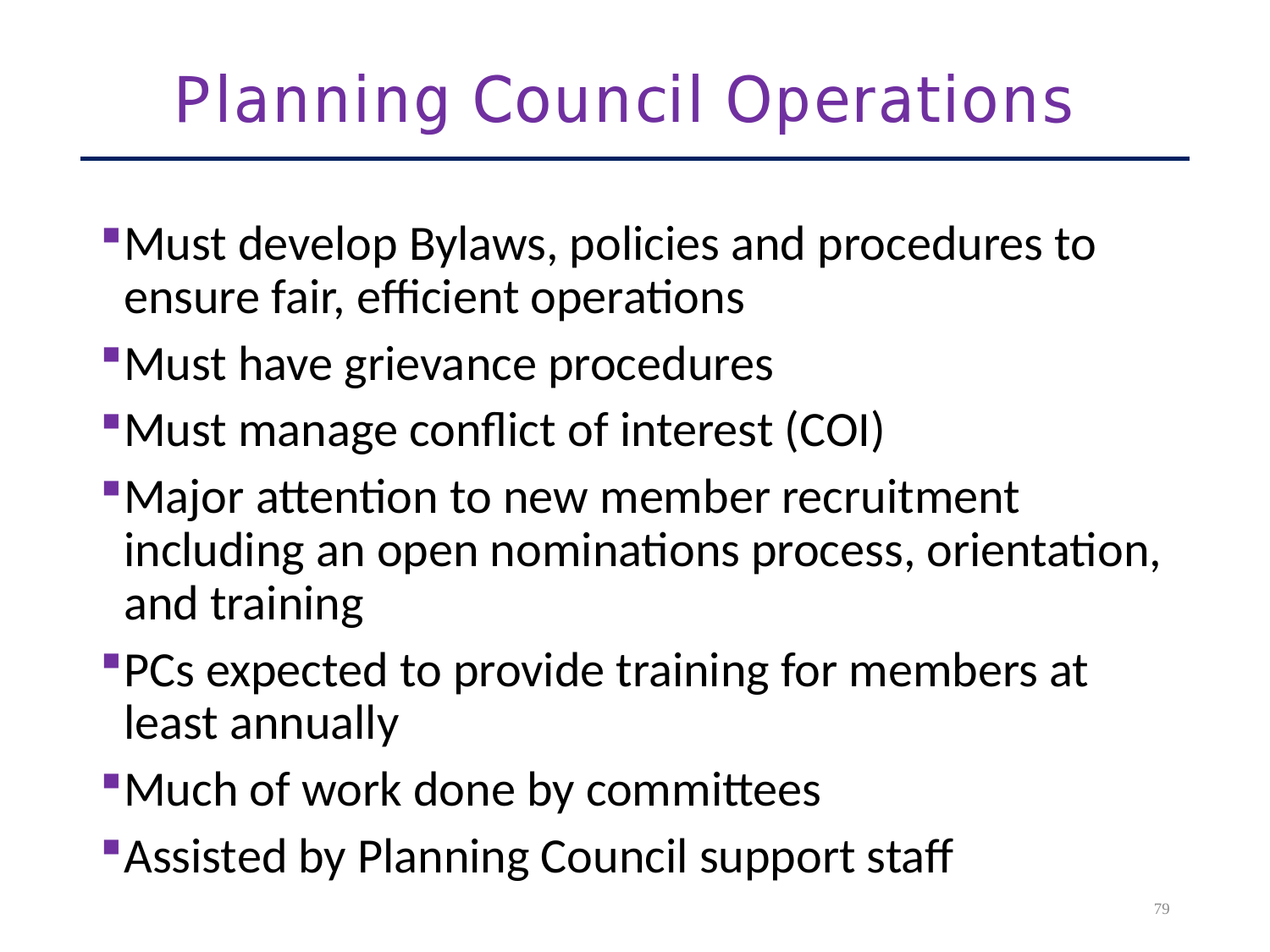

# Planning Council Operations
Must develop Bylaws, policies and procedures to ensure fair, efficient operations
Must have grievance procedures
Must manage conflict of interest (COI)
Major attention to new member recruitment including an open nominations process, orientation, and training
PCs expected to provide training for members at least annually
Much of work done by committees
Assisted by Planning Council support staff

79